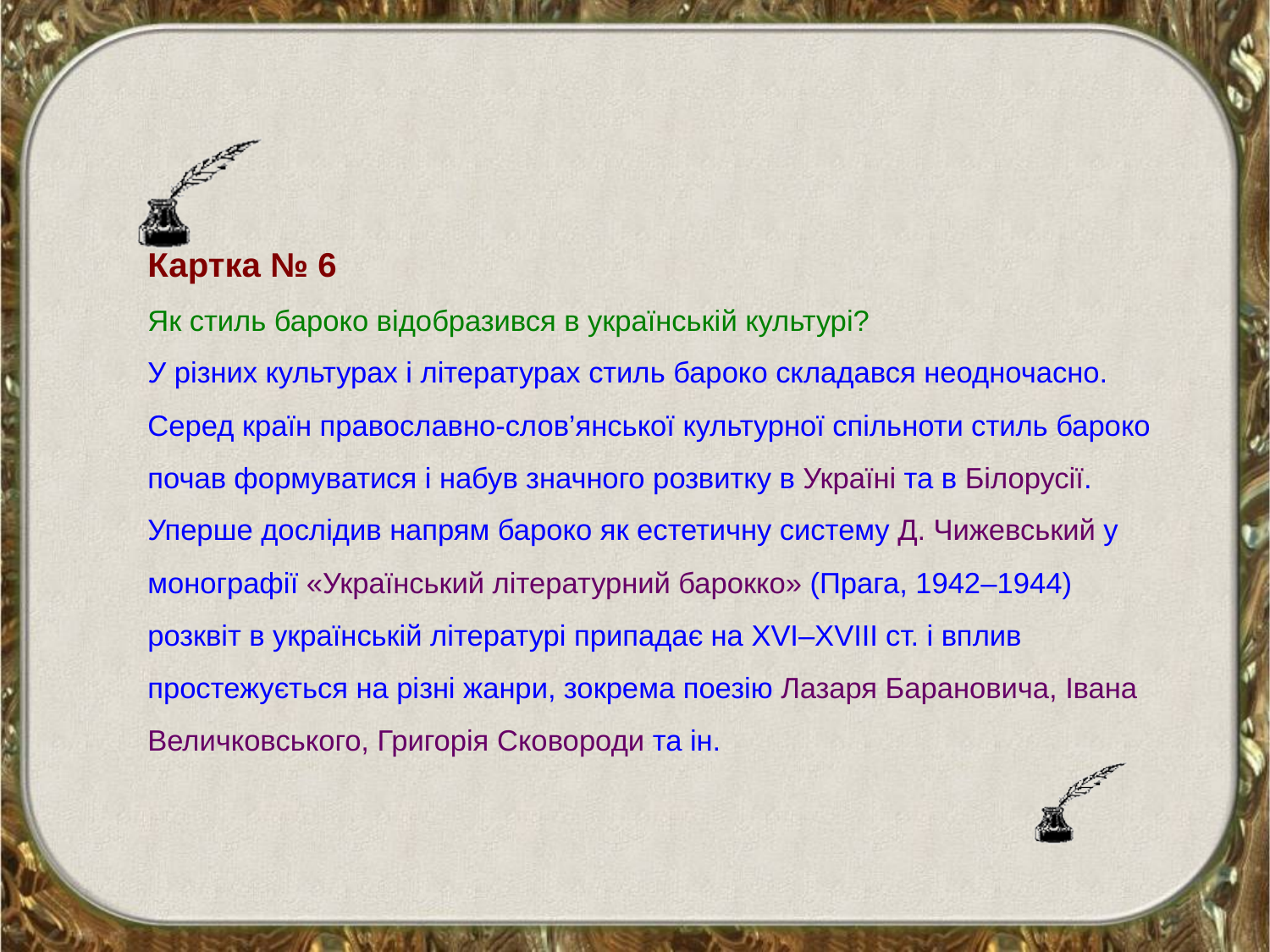

# Картка № 6 Як стиль бароко відобразився в українській культурі? У різних культурах і літературах стиль бароко складався неодночасно. Серед країн православно-слов’янської культурної спільноти стиль бароко почав формуватися і набув значного розвитку в Україні та в Білорусії. Уперше дослідив напрям бароко як естетичну систему Д. Чижевський у монографії «Український літературний барокко» (Прага, 1942–1944) розквіт в українській літературі припадає на XVI–XVIII ст. і вплив простежується на різні жанри, зокрема поезію Лазаря Барановича, Івана Величковського, Григорія Сковороди та ін.